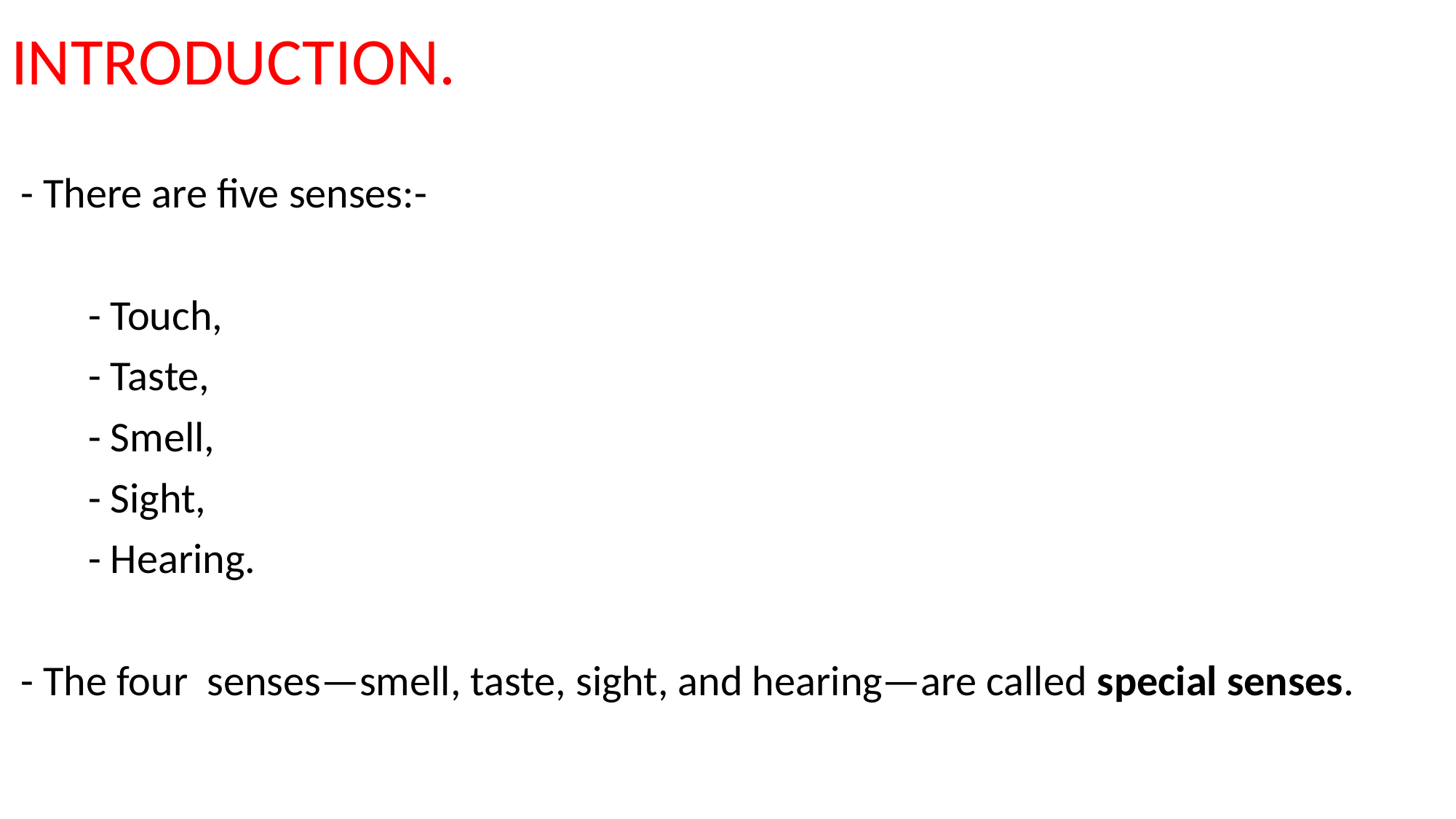

# INTRODUCTION.

 - There are five senses:-

        - Touch,
        - Taste,
        - Smell,
        - Sight,
        - Hearing.

 - The four  senses—smell, taste, sight, and hearing—are called special senses.